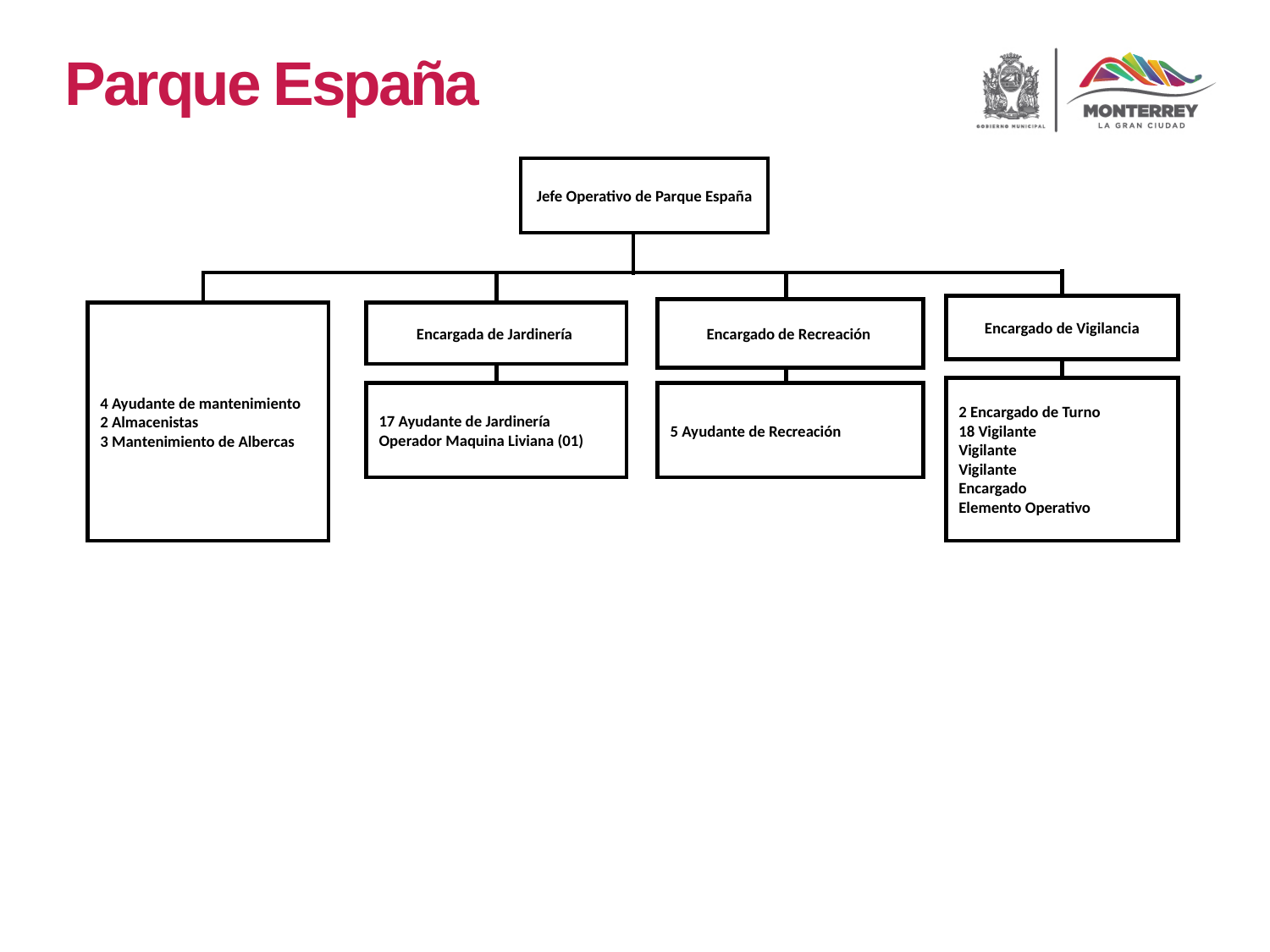

Parque España
Jefe Operativo de Parque España
Encargado de Vigilancia
Encargado de Recreación
4 Ayudante de mantenimiento
2 Almacenistas
3 Mantenimiento de Albercas
Encargada de Jardinería
2 Encargado de Turno
18 Vigilante
Vigilante
Vigilante
Encargado
Elemento Operativo
17 Ayudante de Jardinería
Operador Maquina Liviana (01)
5 Ayudante de Recreación